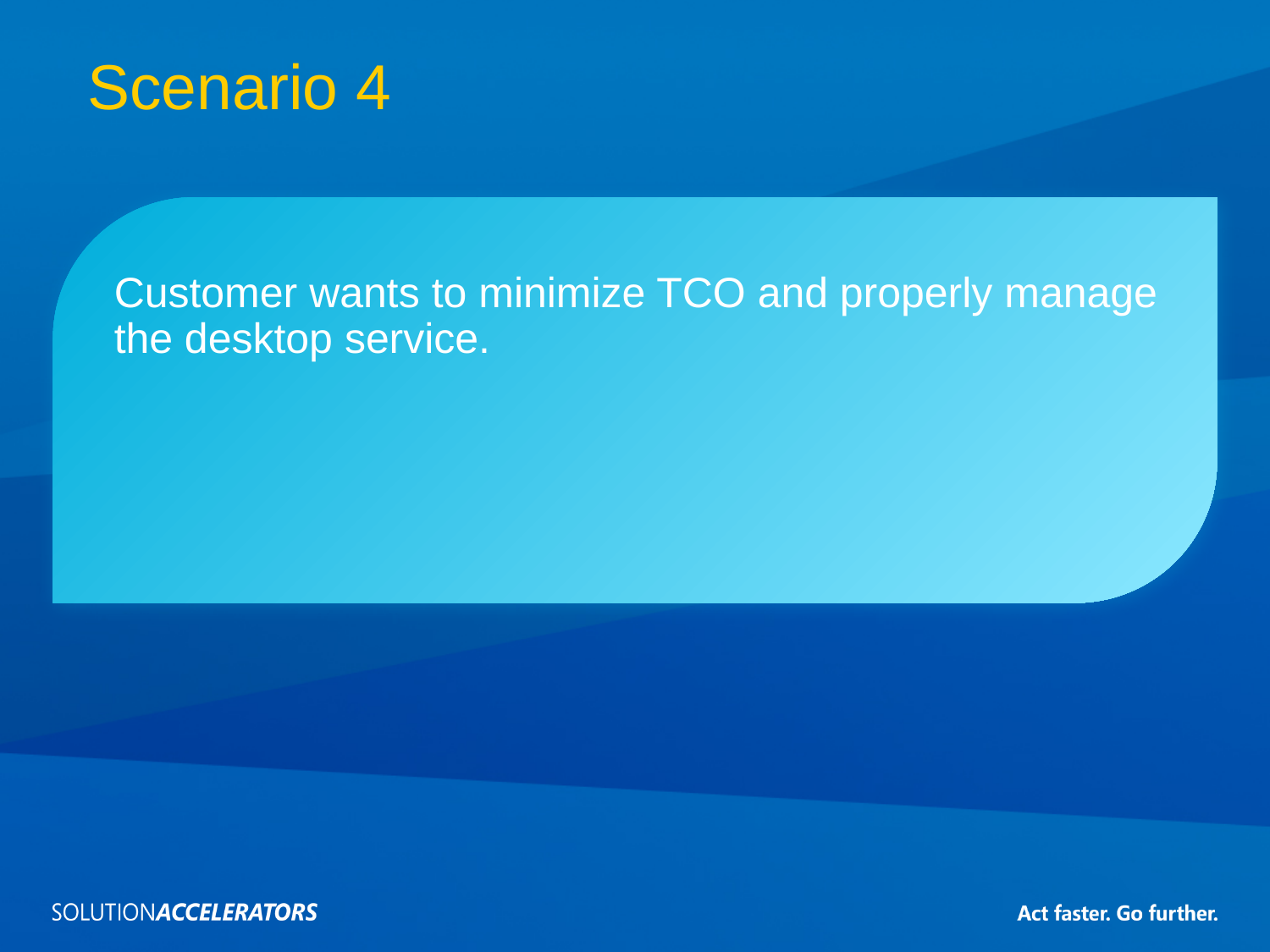

# Scenario 4

Customer wants to minimize TCO and properly manage the desktop service.